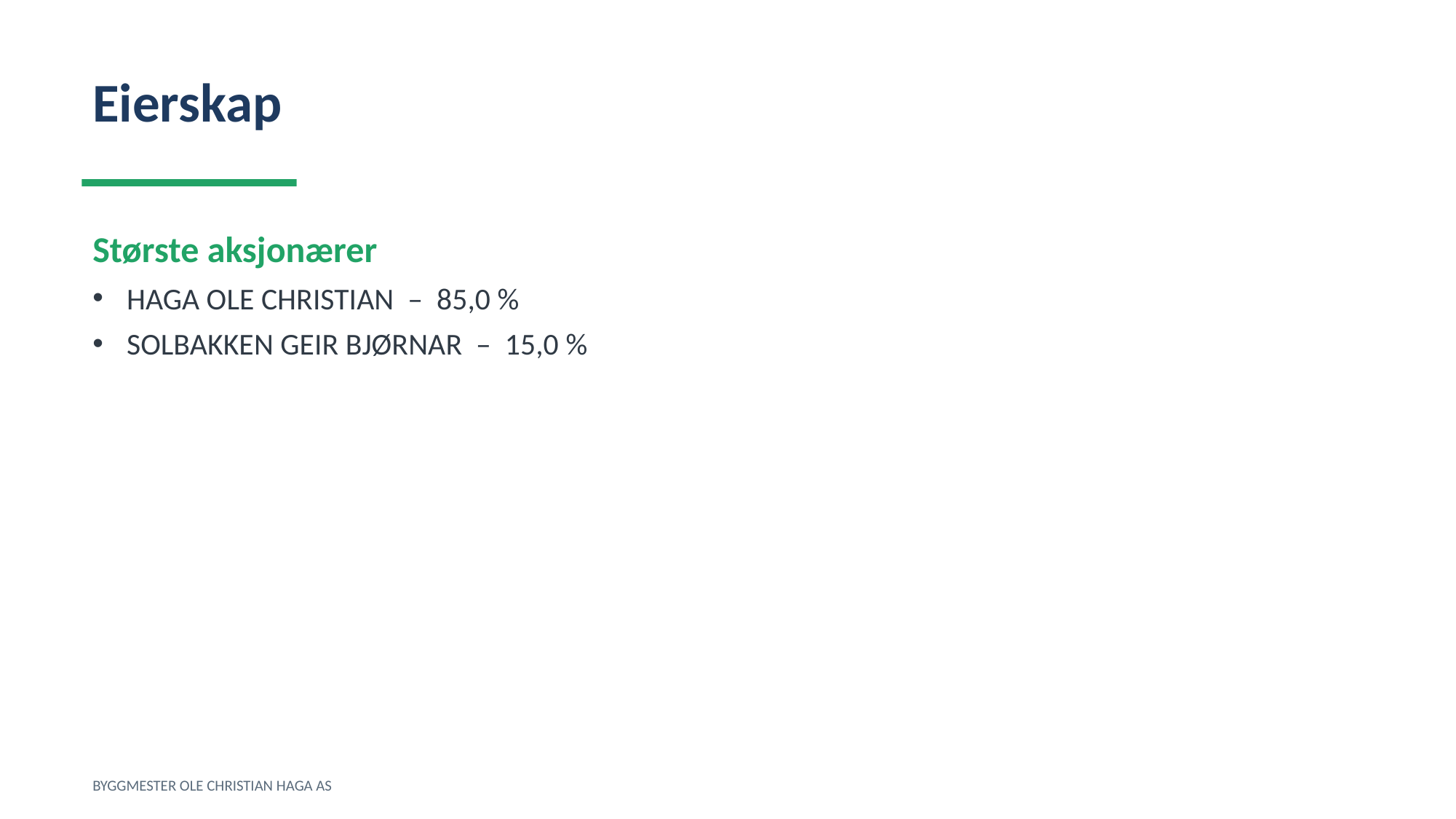

Eierskap

Største aksjonærer
HAGA OLE CHRISTIAN  –  85,0 %
SOLBAKKEN GEIR BJØRNAR  –  15,0 %
BYGGMESTER OLE CHRISTIAN HAGA AS